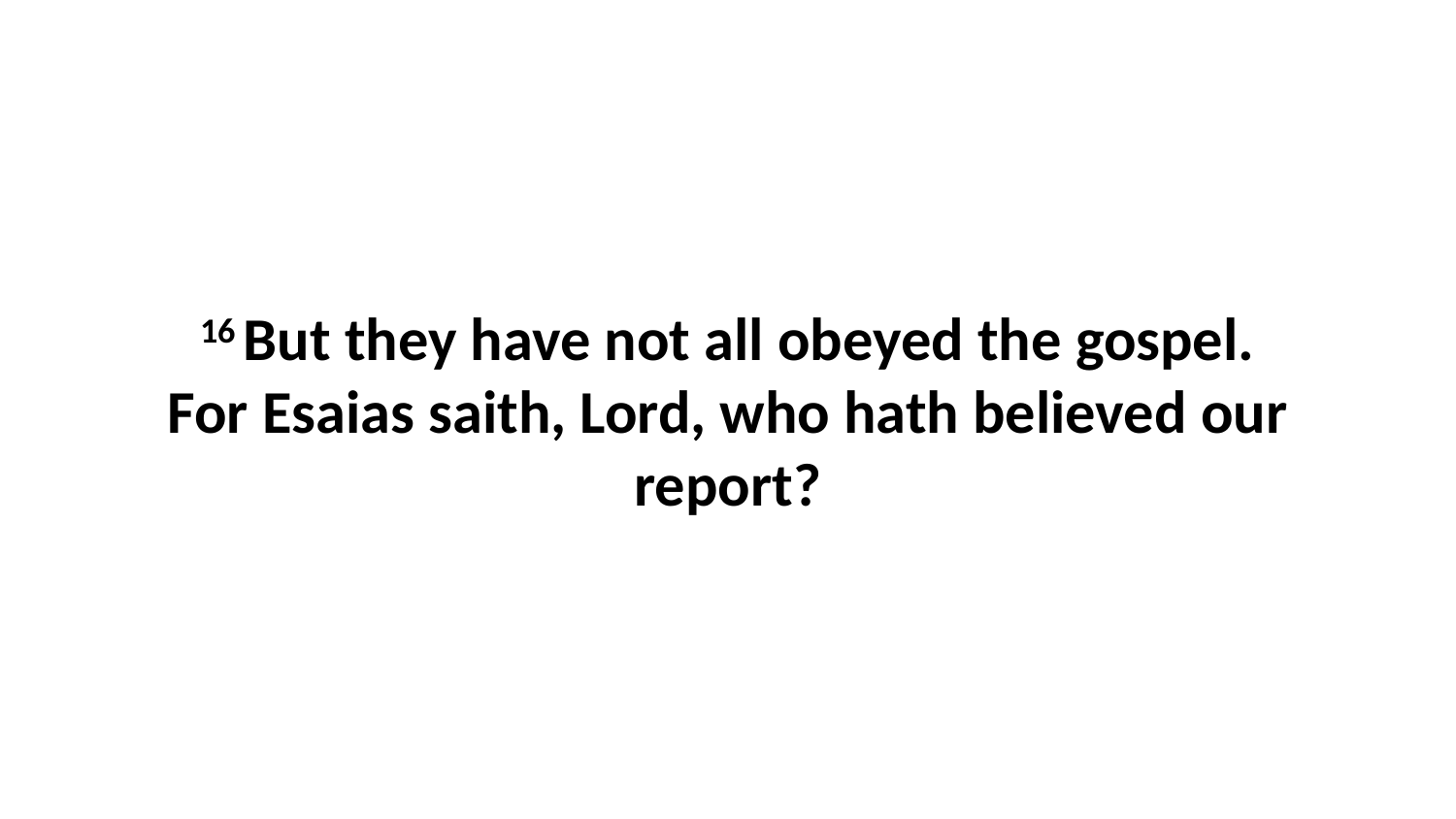

16 But they have not all obeyed the gospel. For Esaias saith, Lord, who hath believed our report?